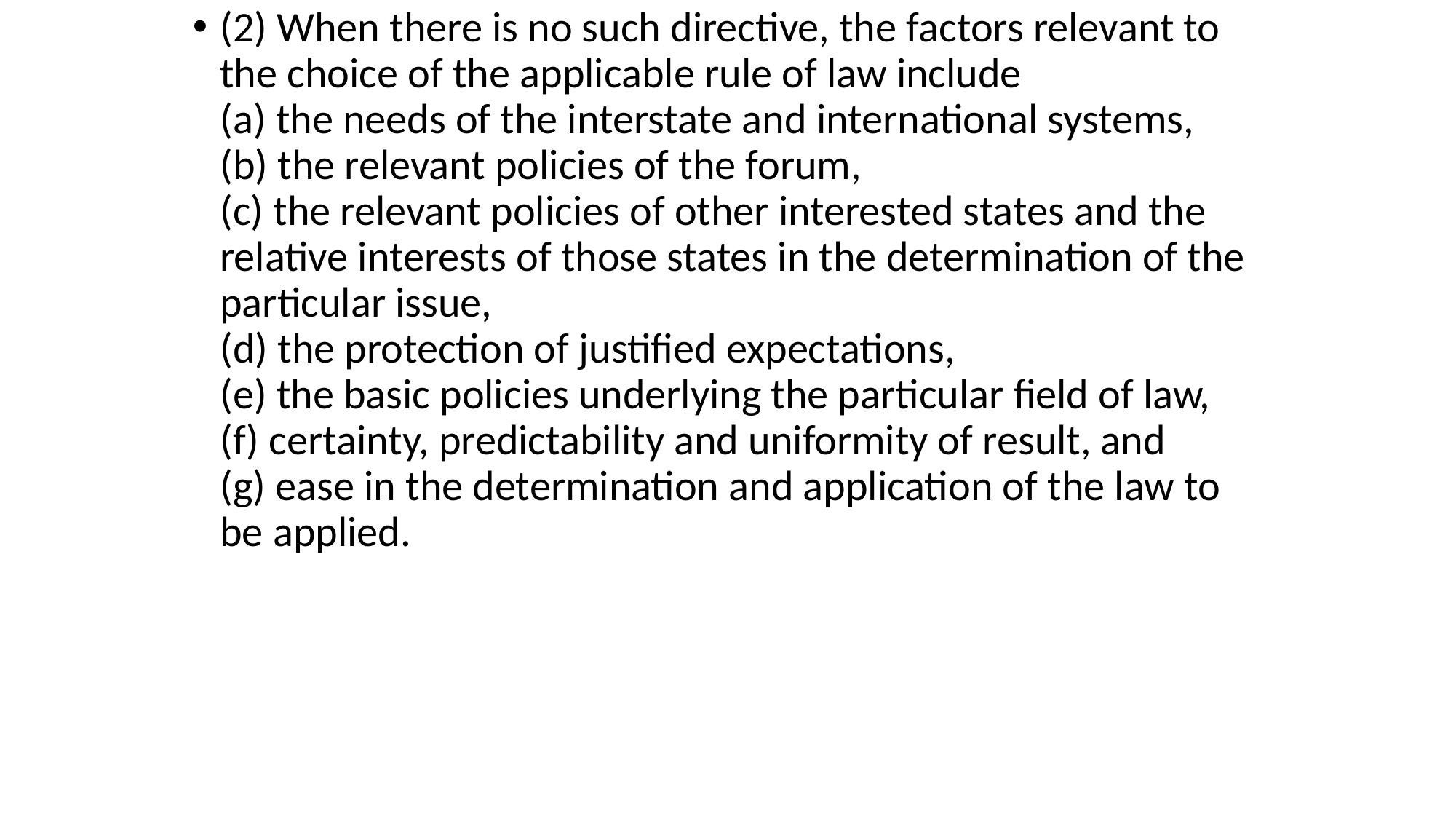

(2) When there is no such directive, the factors relevant to the choice of the applicable rule of law include
(a) the needs of the interstate and international systems,
(b) the relevant policies of the forum,
(c) the relevant policies of other interested states and the relative interests of those states in the determination of the particular issue,
(d) the protection of justified expectations,
(e) the basic policies underlying the particular field of law,
(f) certainty, predictability and uniformity of result, and
(g) ease in the determination and application of the law to be applied.